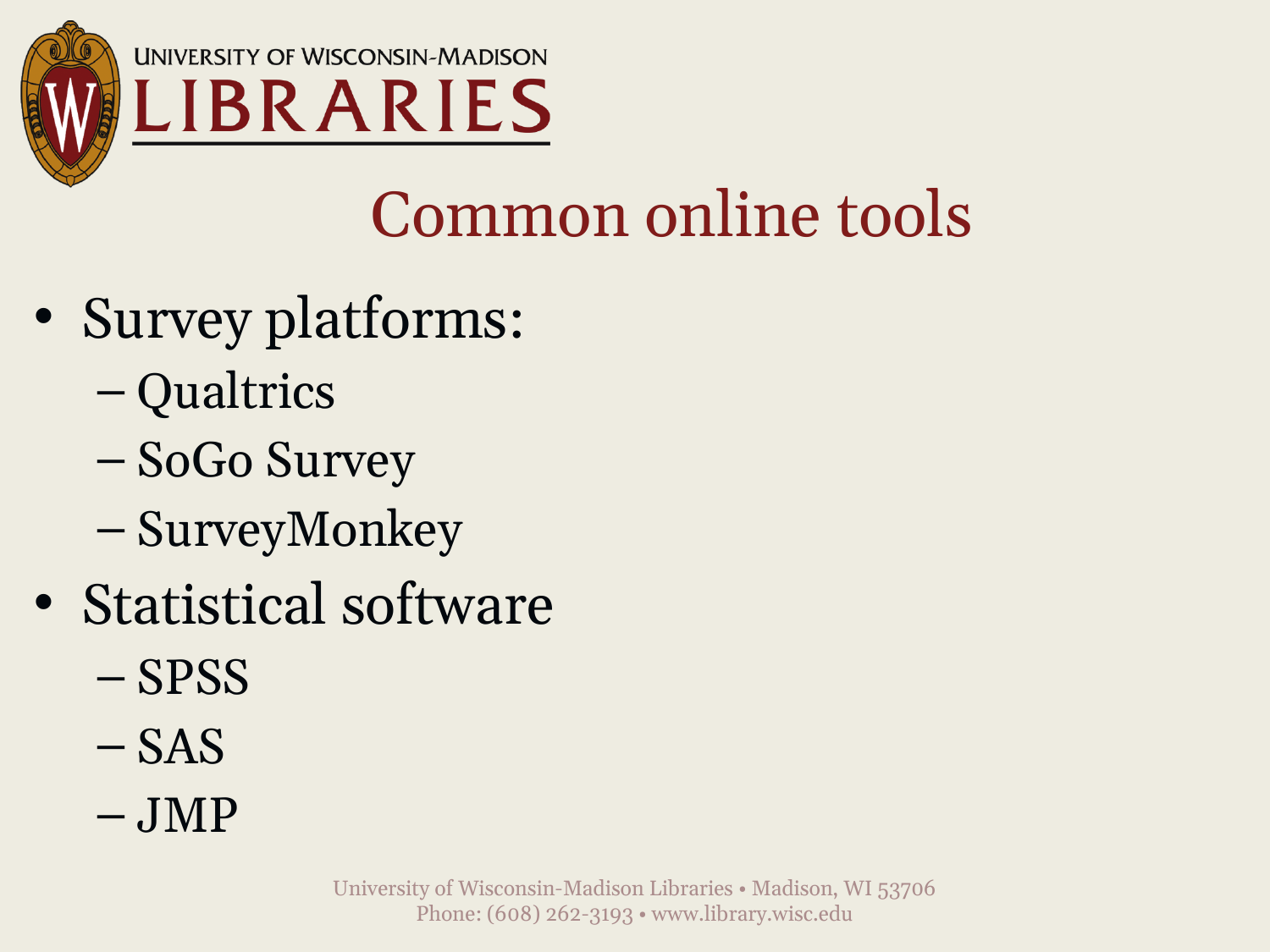

# Common online tools
Survey platforms:
Qualtrics
SoGo Survey
SurveyMonkey
Statistical software
SPSS
SAS
JMP
University of Wisconsin-Madison Libraries • Madison, WI 53706
Phone: (608) 262-3193 • www.library.wisc.edu